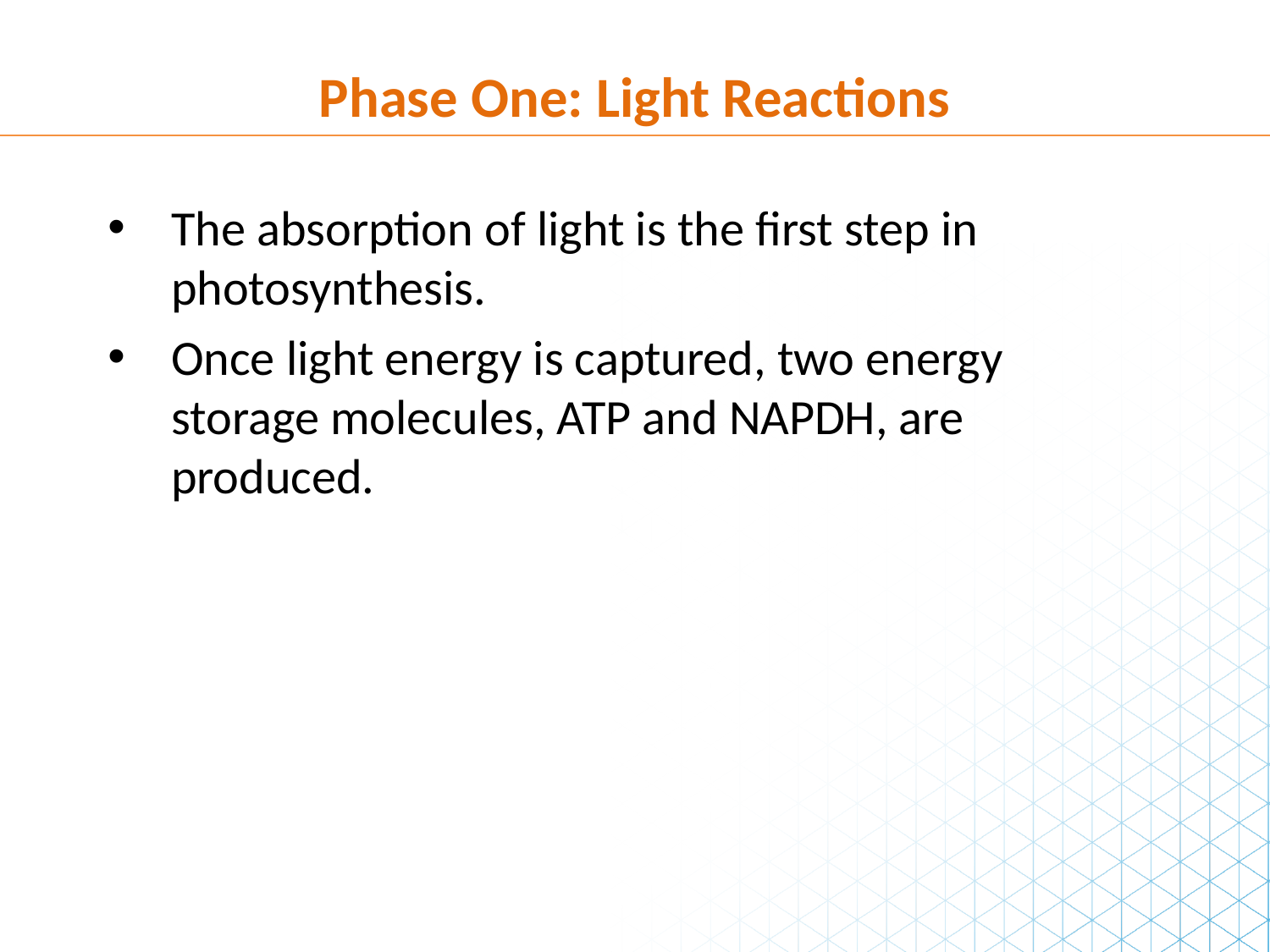

Phase One: Light Reactions
The absorption of light is the first step in photosynthesis.
Once light energy is captured, two energy storage molecules, ATP and NAPDH, are produced.